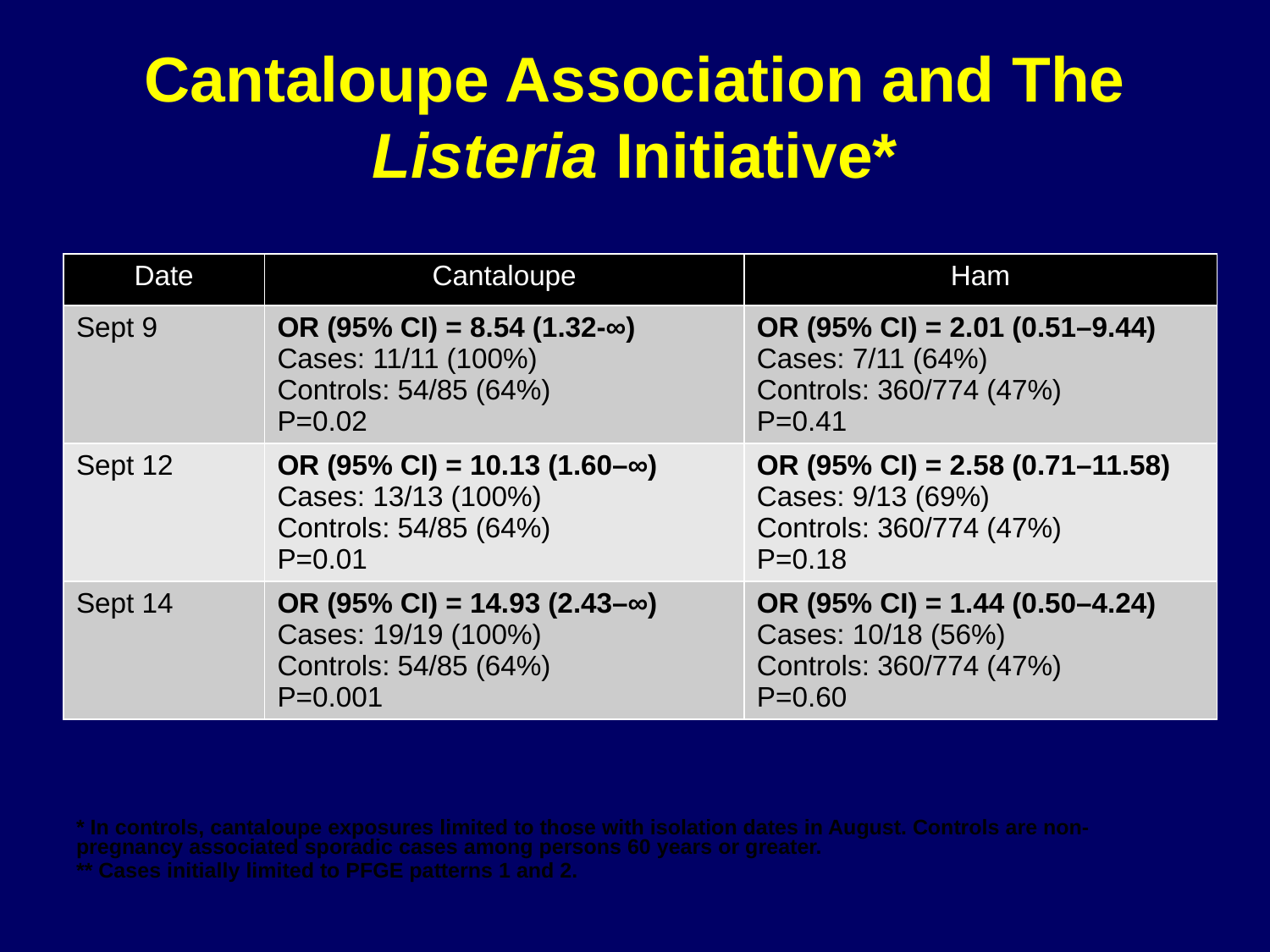

# Cantaloupe Association and The Listeria Initiative*
| Date | Cantaloupe | Ham |
| --- | --- | --- |
| Sept 9 | OR (95% CI) = 8.54 (1.32-∞) Cases: 11/11 (100%) Controls: 54/85 (64%) P=0.02 | OR (95% CI) = 2.01 (0.51–9.44) Cases: 7/11 (64%) Controls: 360/774 (47%) P=0.41 |
| Sept 12 | OR (95% CI) = 10.13 (1.60–∞) Cases: 13/13 (100%) Controls: 54/85 (64%) P=0.01 | OR (95% CI) = 2.58 (0.71–11.58) Cases: 9/13 (69%) Controls: 360/774 (47%) P=0.18 |
| Sept 14 | OR (95% CI) = 14.93 (2.43–∞) Cases: 19/19 (100%) Controls: 54/85 (64%) P=0.001 | OR (95% CI) = 1.44 (0.50–4.24) Cases: 10/18 (56%) Controls: 360/774 (47%) P=0.60 |
* In controls, cantaloupe exposures limited to those with isolation dates in August. Controls are non-pregnancy associated sporadic cases among persons 60 years or greater.
** Cases initially limited to PFGE patterns 1 and 2.